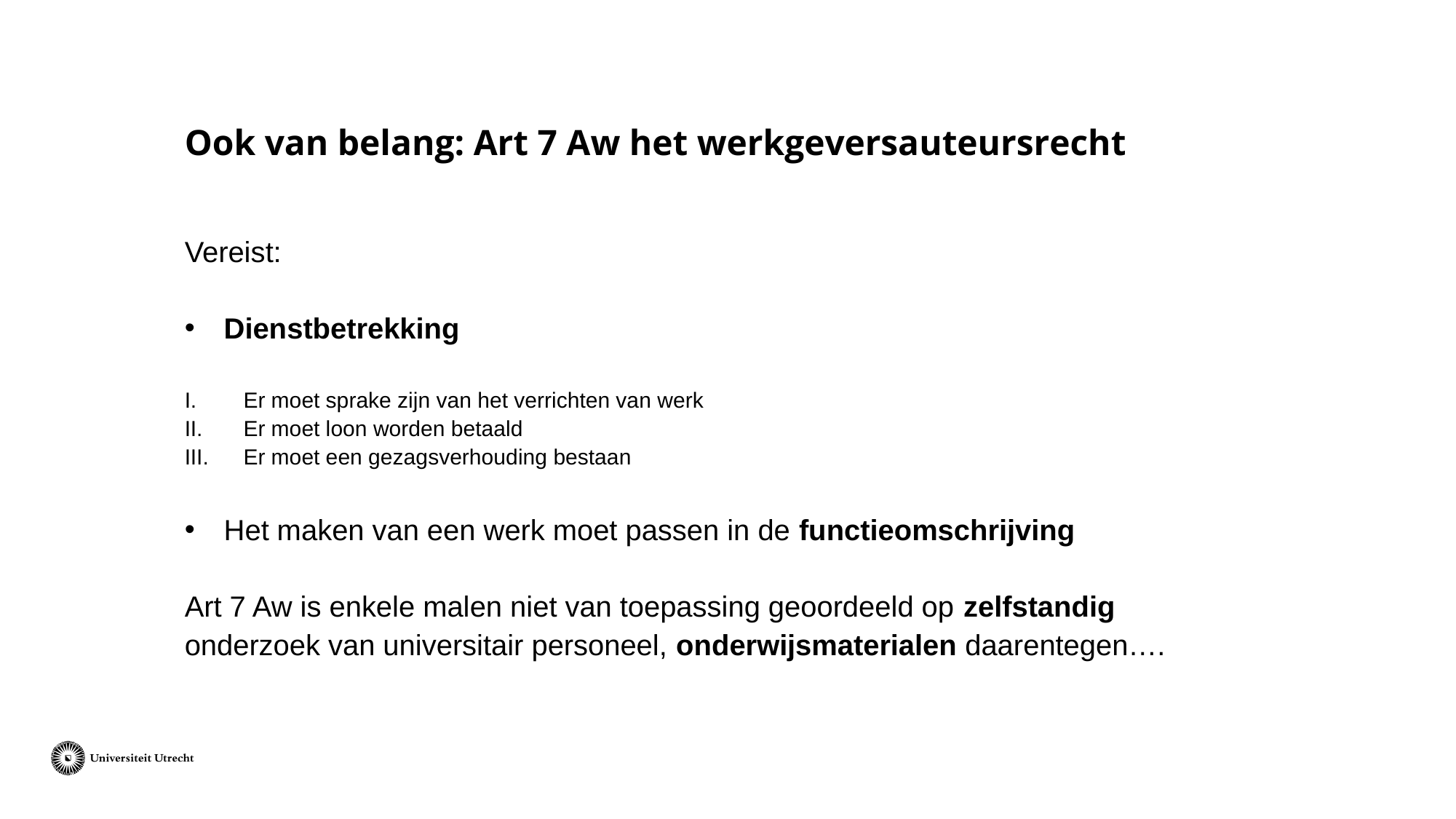

# Ook van belang: Art 7 Aw het werkgeversauteursrecht
Vereist:

Dienstbetrekking

Er moet sprake zijn van het verrichten van werk
Er moet loon worden betaald
Er moet een gezagsverhouding bestaan

Het maken van een werk moet passen in de functieomschrijving

Art 7 Aw is enkele malen niet van toepassing geoordeeld op zelfstandig onderzoek van universitair personeel, onderwijsmaterialen daarentegen….